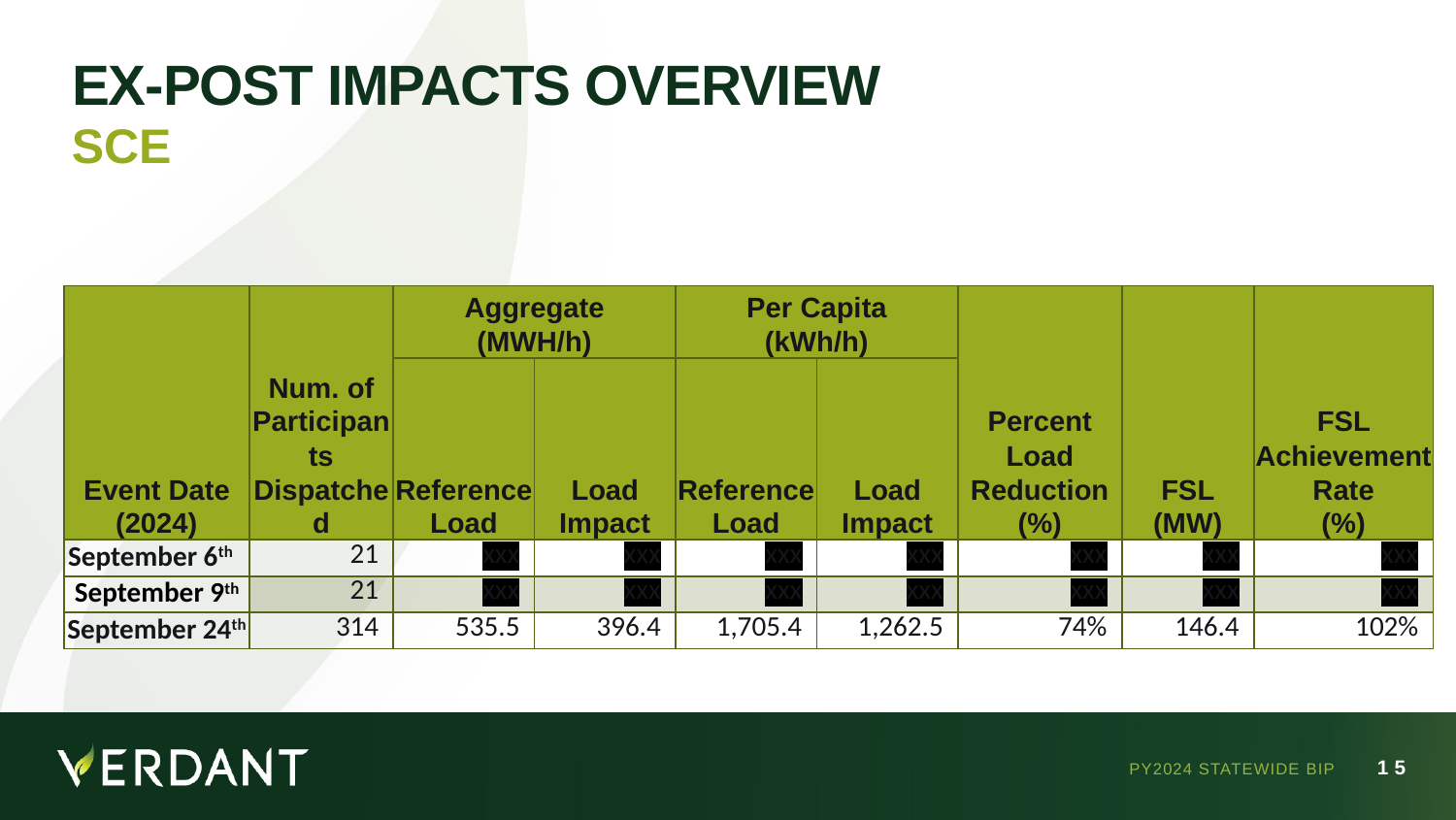

# Ex-Post impacts Overview
SCE
| Event Date (2024) | Num. of Participants Dispatched | Aggregate (MWH/h) |  | Per Capita (kWh/h) |  | Percent Load Reduction (%) | FSL (MW) | FSL Achievement Rate (%) |
| --- | --- | --- | --- | --- | --- | --- | --- | --- |
|  |  | Reference Load | Load Impact | Reference Load | Load Impact |  |  |  |
| September 6th | 21 | xxx | xxx | xxx | xxx | xxx | xxx | xxx |
| September 9th​ | 21 | xxx | xxx | xxx | xxx | xxx | xxx | xxx |
| September 24th | 314 | 535.5 | 396.4 | 1,705.4 | 1,262.5 | 74% | 146.4 | 102% |

PY2024 STATEWIDE BIP